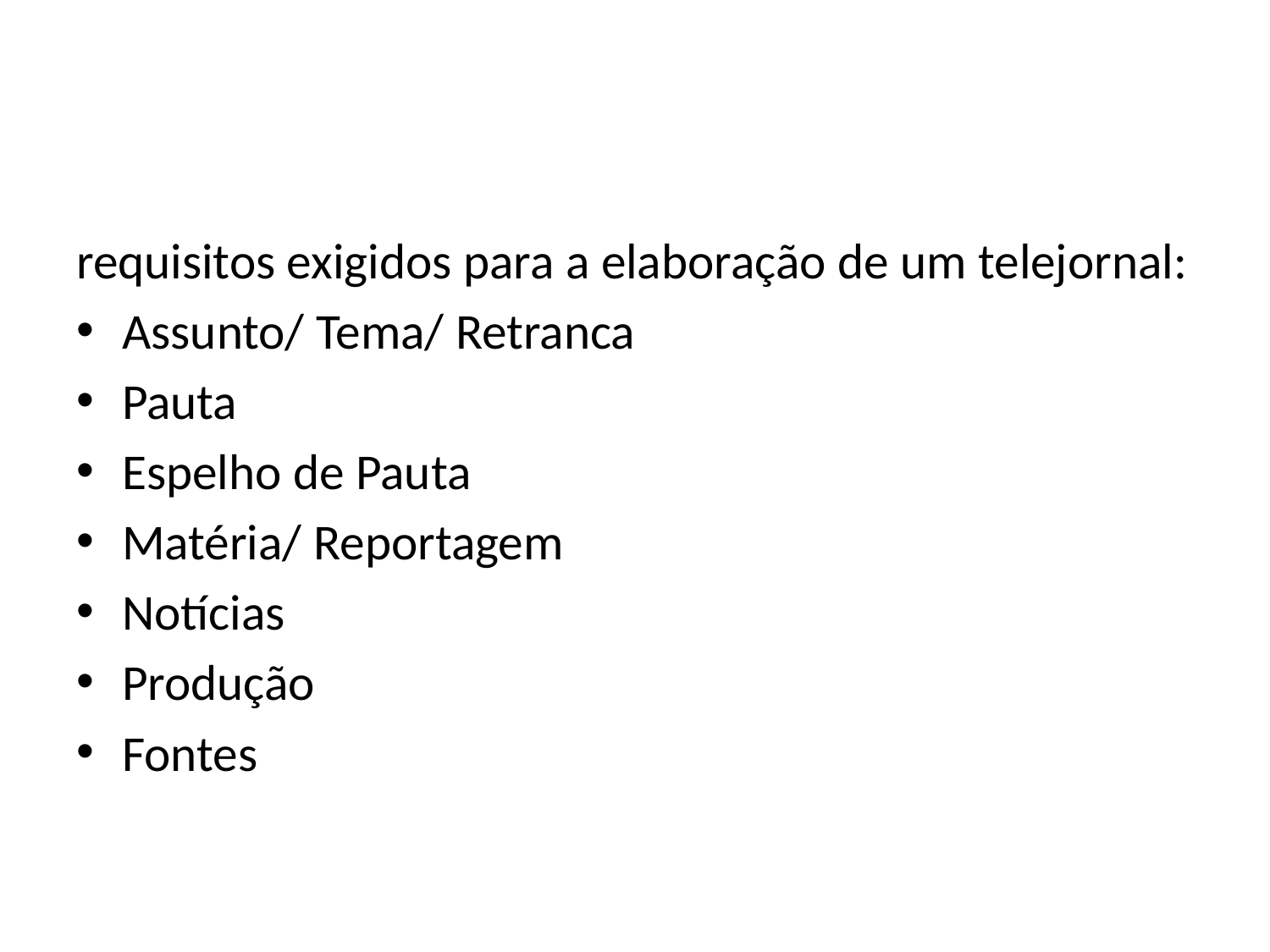

#
requisitos exigidos para a elaboração de um telejornal:
Assunto/ Tema/ Retranca
Pauta
Espelho de Pauta
Matéria/ Reportagem
Notícias
Produção
Fontes